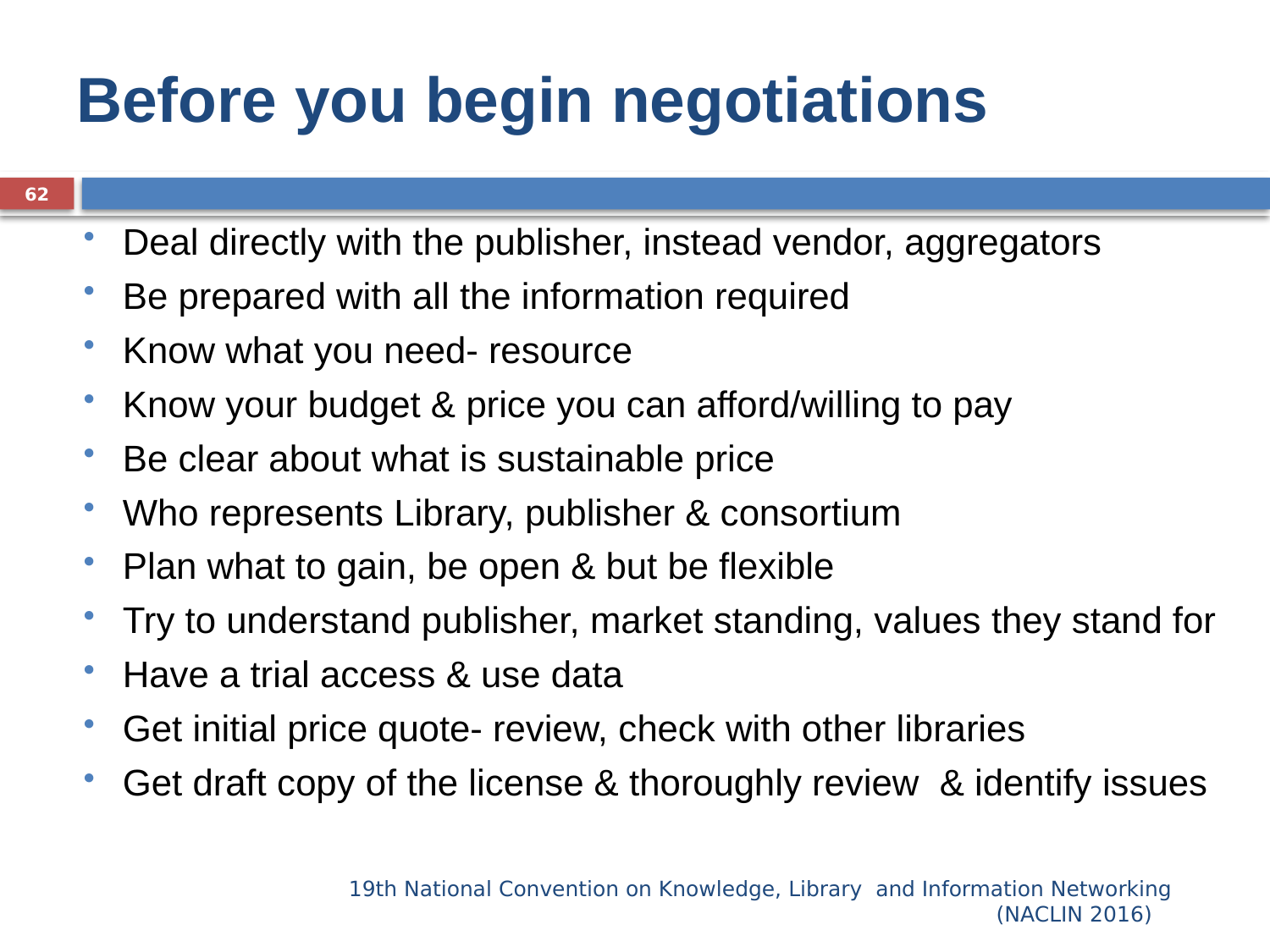

# Before you begin negotiations

62
Deal directly with the publisher, instead vendor, aggregators
Be prepared with all the information required
Know what you need- resource
Know your budget & price you can afford/willing to pay
Be clear about what is sustainable price
Who represents Library, publisher & consortium
Plan what to gain, be open & but be flexible
Try to understand publisher, market standing, values they stand for
Have a trial access & use data
Get initial price quote- review, check with other libraries
Get draft copy of the license & thoroughly review  & identify issues

19th National Convention on Knowledge, Library  and Information Networking (NACLIN 2016)